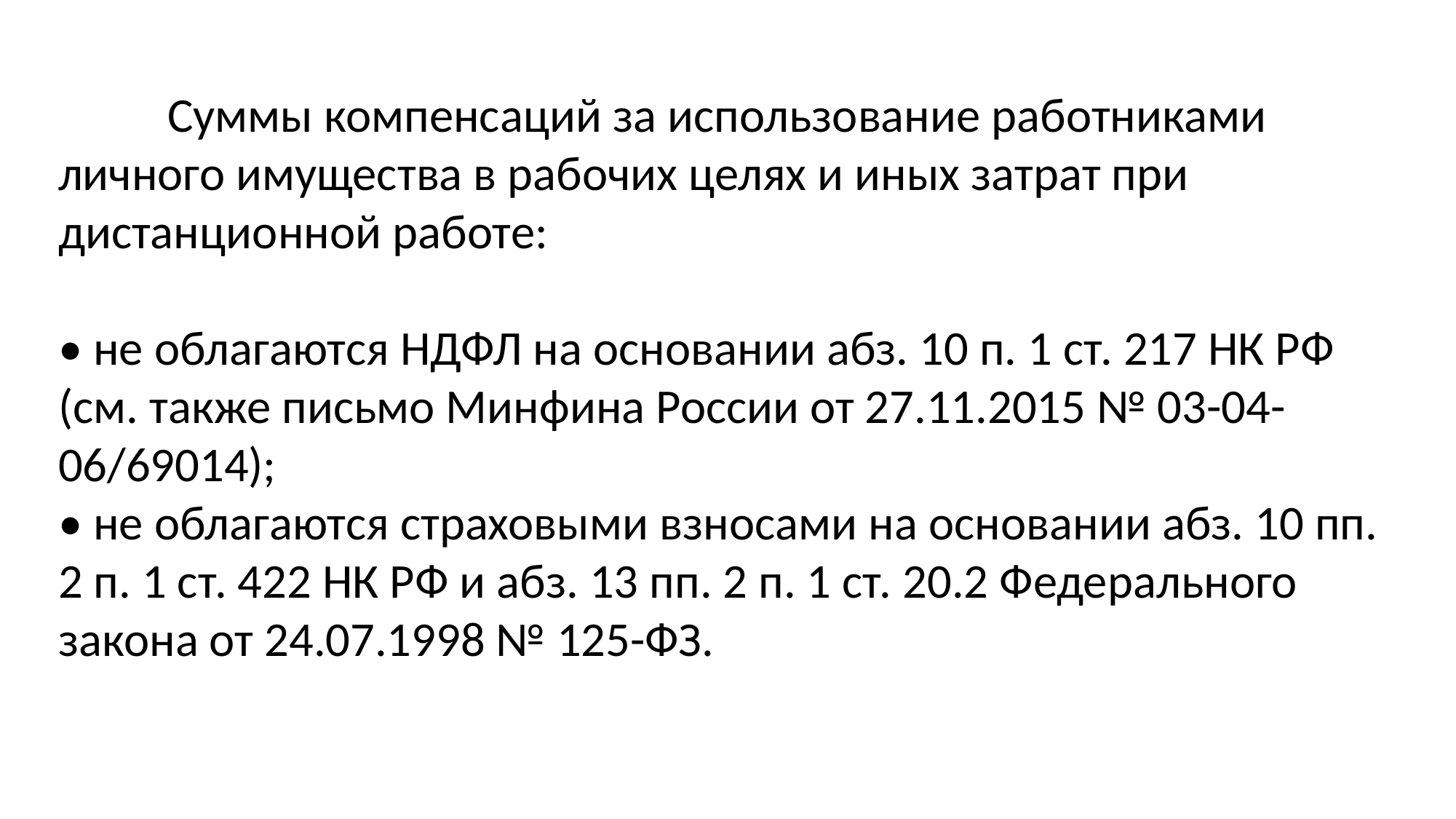

Суммы компенсаций за использование работниками личного имущества в рабочих целях и иных затрат при дистанционной работе:

• не облагаются НДФЛ на основании абз. 10 п. 1 ст. 217 НК РФ (см. также письмо Минфина России от 27.11.2015 № 03-04-06/69014);
• не облагаются страховыми взносами на основании абз. 10 пп. 2 п. 1 ст. 422 НК РФ и абз. 13 пп. 2 п. 1 ст. 20.2 Федерального закона от 24.07.1998 № 125-ФЗ.